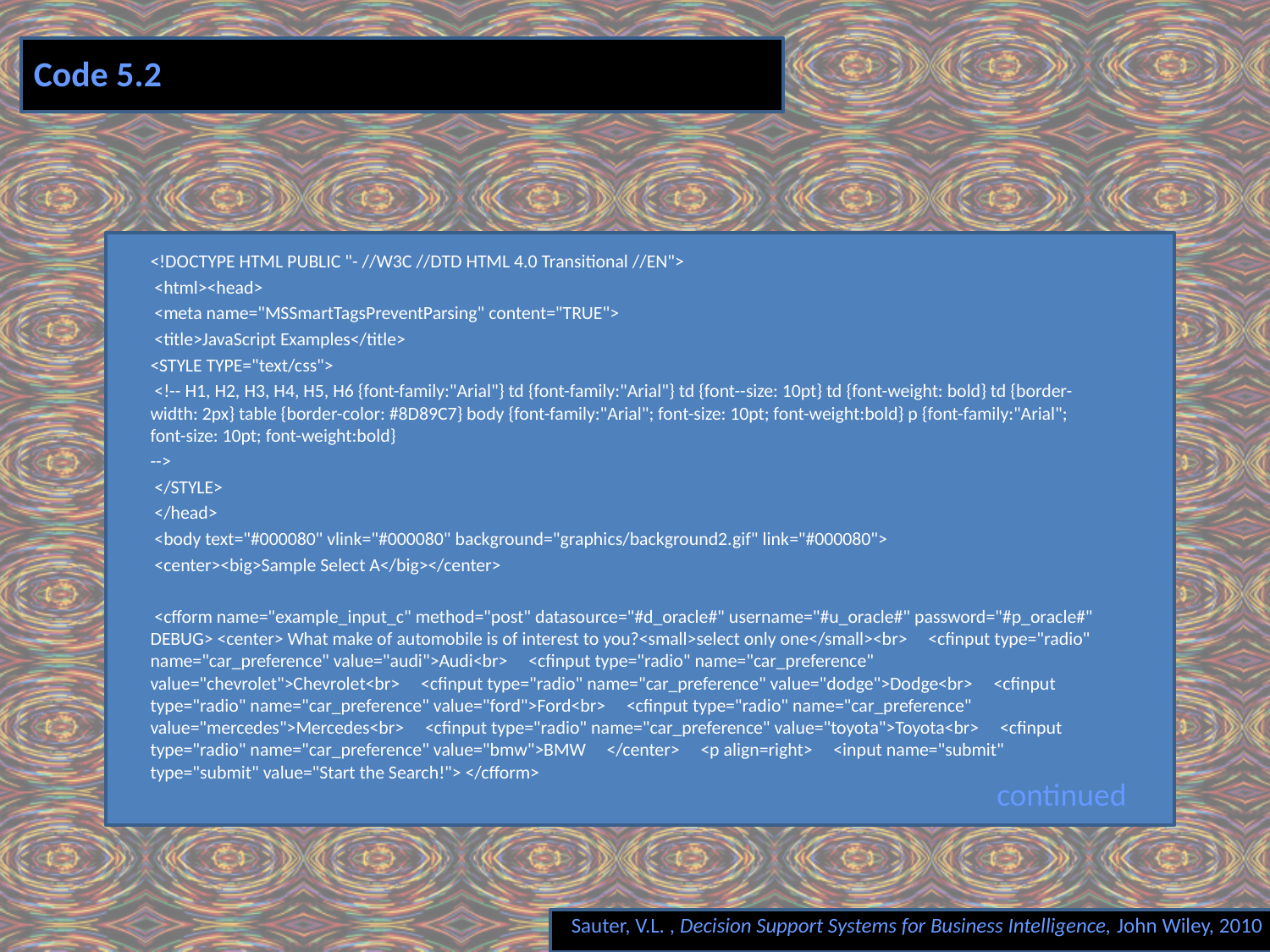

# Code 5.2
<!DOCTYPE HTML PUBLIC "- //W3C //DTD HTML 4.0 Transitional //EN">
 <html><head>
 <meta name="MSSmartTagsPreventParsing" content="TRUE">
 <title>JavaScript Examples</title>
<STYLE TYPE="text/css">
 <!-- H1, H2, H3, H4, H5, H6 {font-family:"Arial"} td {font-family:"Arial"} td {font--size: 10pt} td {font-weight: bold} td {border-width: 2px} table {border-color: #8D89C7} body {font-family:"Arial"; font-size: 10pt; font-weight:bold} p {font-family:"Arial"; font-size: 10pt; font-weight:bold}
-->
 </STYLE>
 </head>
 <body text="#000080" vlink="#000080" background="graphics/background2.gif" link="#000080">
 <center><big>Sample Select A</big></center>

 <cfform name="example_input_c" method="post" datasource="#d_oracle#" username="#u_oracle#" password="#p_oracle#" DEBUG> <center> What make of automobile is of interest to you?<small>select only one</small><br>     <cfinput type="radio" name="car_preference" value="audi">Audi<br>     <cfinput type="radio" name="car_preference" value="chevrolet">Chevrolet<br>     <cfinput type="radio" name="car_preference" value="dodge">Dodge<br>     <cfinput type="radio" name="car_preference" value="ford">Ford<br>     <cfinput type="radio" name="car_preference" value="mercedes">Mercedes<br>     <cfinput type="radio" name="car_preference" value="toyota">Toyota<br>     <cfinput type="radio" name="car_preference" value="bmw">BMW     </center>     <p align=right>     <input name="submit" type="submit" value="Start the Search!"> </cfform>

continued